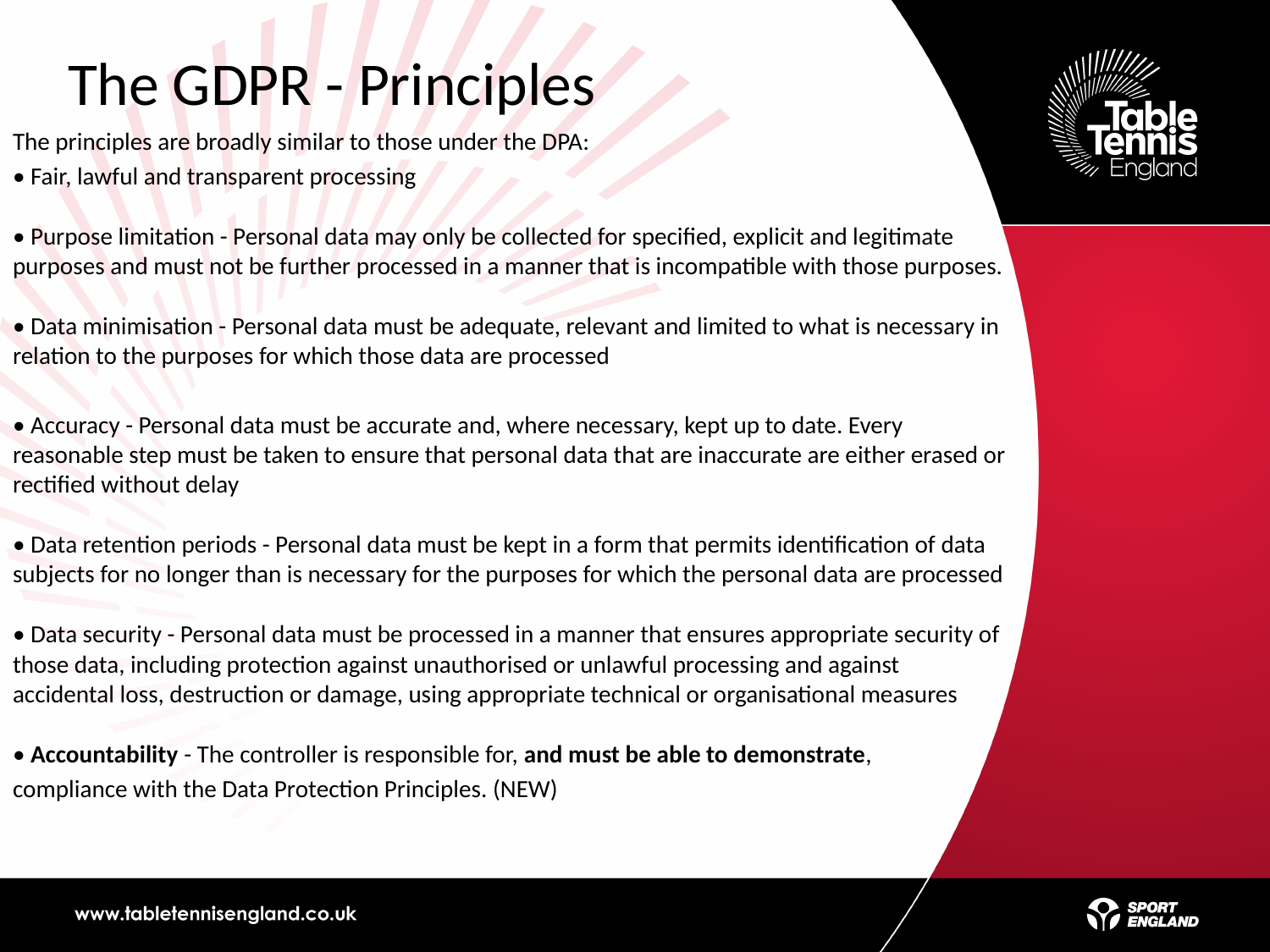

# The GDPR - Principles
The principles are broadly similar to those under the DPA:
• Fair, lawful and transparent processing

• Purpose limitation - Personal data may only be collected for specified, explicit and legitimate purposes and must not be further processed in a manner that is incompatible with those purposes.

• Data minimisation - Personal data must be adequate, relevant and limited to what is necessary in relation to the purposes for which those data are processed

• Accuracy - Personal data must be accurate and, where necessary, kept up to date. Every reasonable step must be taken to ensure that personal data that are inaccurate are either erased or rectified without delay

• Data retention periods - Personal data must be kept in a form that permits identification of data subjects for no longer than is necessary for the purposes for which the personal data are processed

• Data security - Personal data must be processed in a manner that ensures appropriate security of those data, including protection against unauthorised or unlawful processing and against accidental loss, destruction or damage, using appropriate technical or organisational measures

• Accountability - The controller is responsible for, and must be able to demonstrate,
compliance with the Data Protection Principles. (NEW)